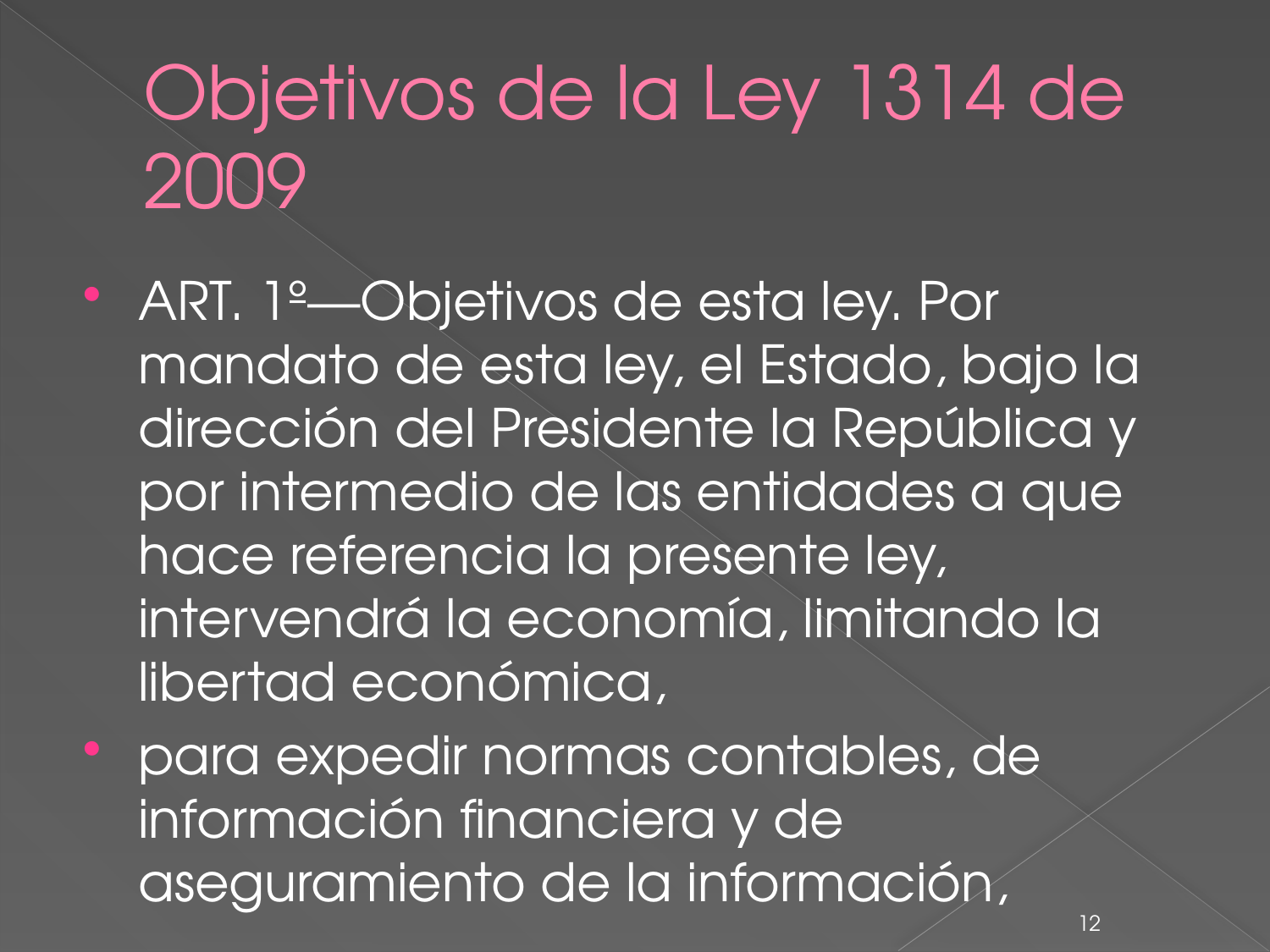

# Objetivos de la Ley 1314 de 2009
ART. 1º—Objetivos de esta ley. Por mandato de esta ley, el Estado, bajo la dirección del Presidente la República y por intermedio de las entidades a que hace referencia la presente ley, intervendrá la economía, limitando la libertad económica,
para expedir normas contables, de información financiera y de aseguramiento de la información,
12